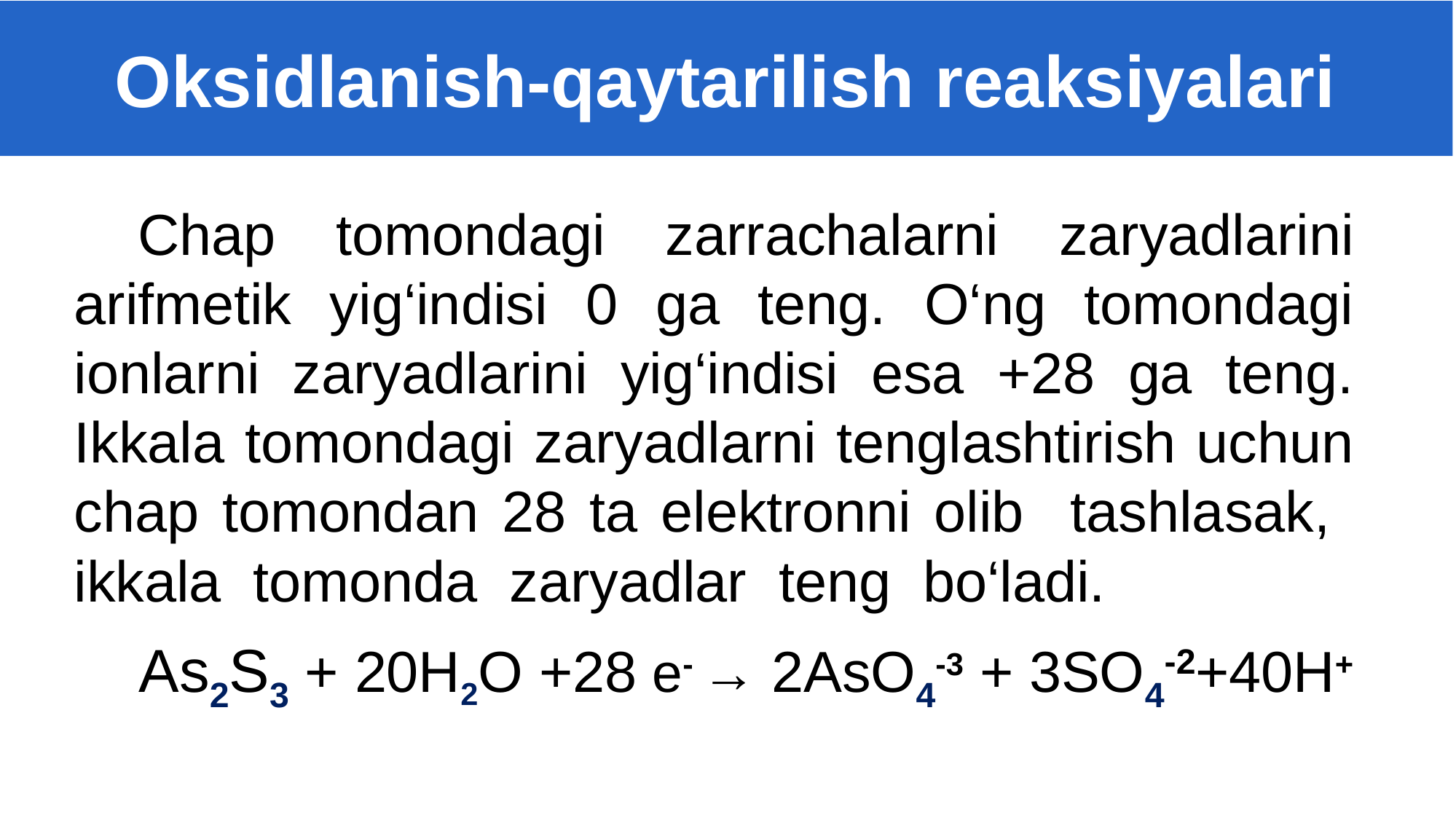

Oksidlanish-qaytarilish reaksiyalari

Chap tomondagi zarrachalarni zaryadlarini arifmetik yig‘indisi 0 ga teng. O‘ng tomondagi ionlarni zaryadlarini yig‘indisi esa +28 ga teng. Ikkala tomondagi zaryadlarni tenglashtirish uchun chap tomondan 28 ta elektronni olib  tashlasak,  ikkala  tomonda  zaryadlar  teng  bo‘ladi.

As2S3 + 20H2O +28 e- → 2AsO4-3 + 3SO4-2+40H+